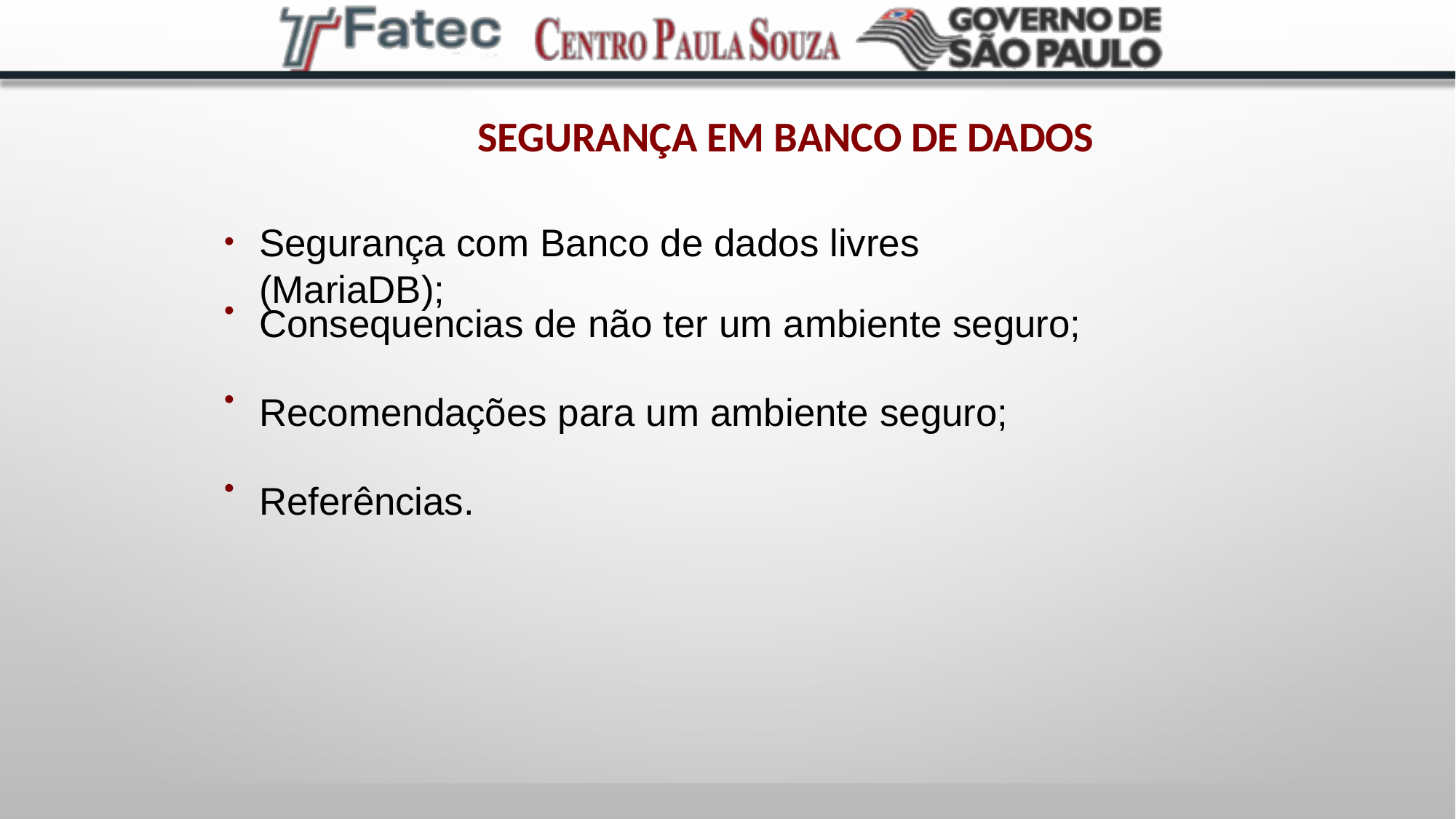

# Segurança em Banco de Dados
Segurança com Banco de dados livres (MariaDB);
●
●
Consequencias de não ter um ambiente seguro;
●
Recomendações para um ambiente seguro;
●
Referências.